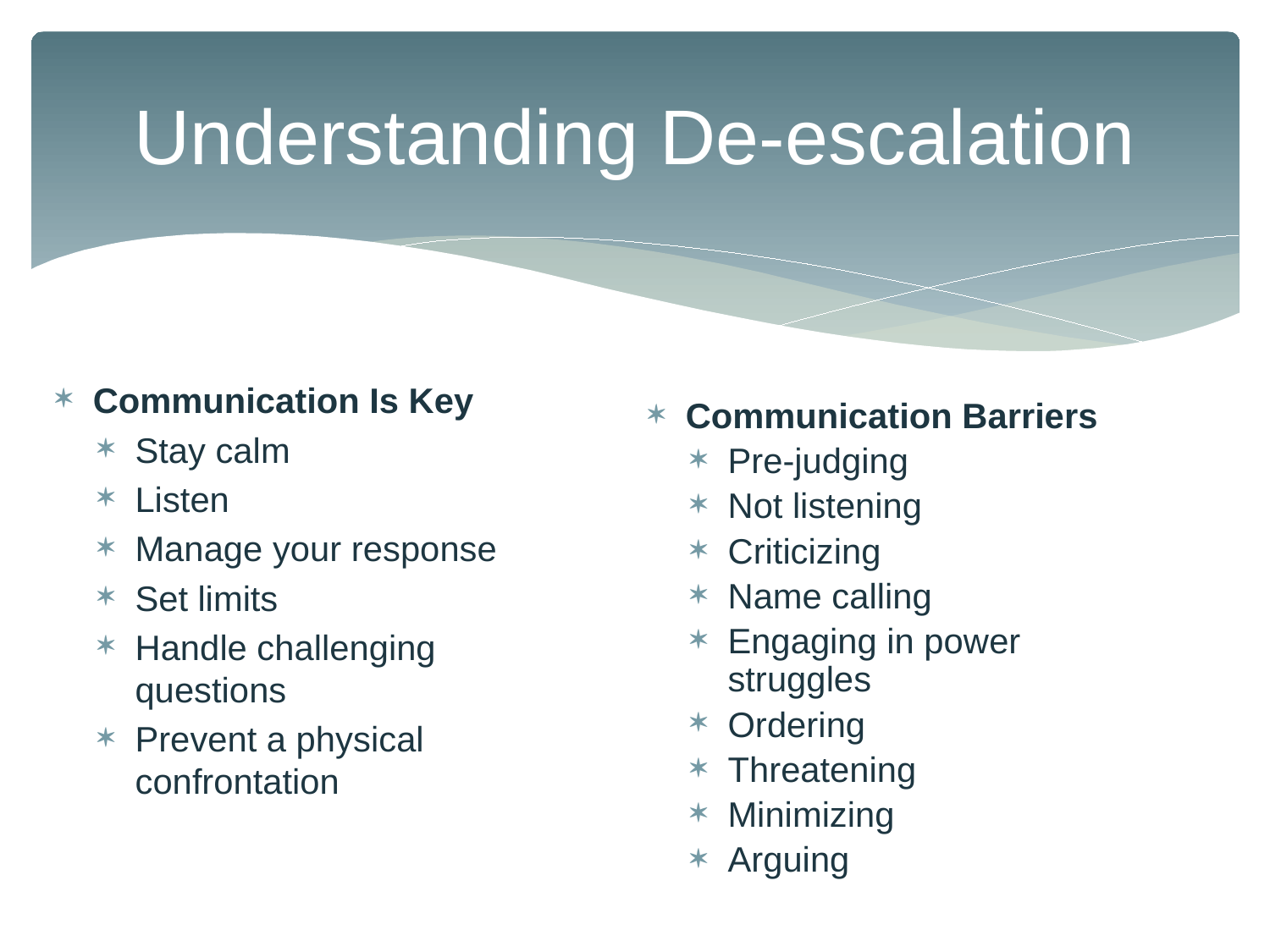

# Understanding De-escalation
Communication Is Key
Stay calm
Listen
Manage your response
Set limits
Handle challenging questions
Prevent a physical confrontation
Communication Barriers
Pre-judging
Not listening
Criticizing
Name calling
Engaging in power struggles
Ordering
Threatening
Minimizing
Arguing